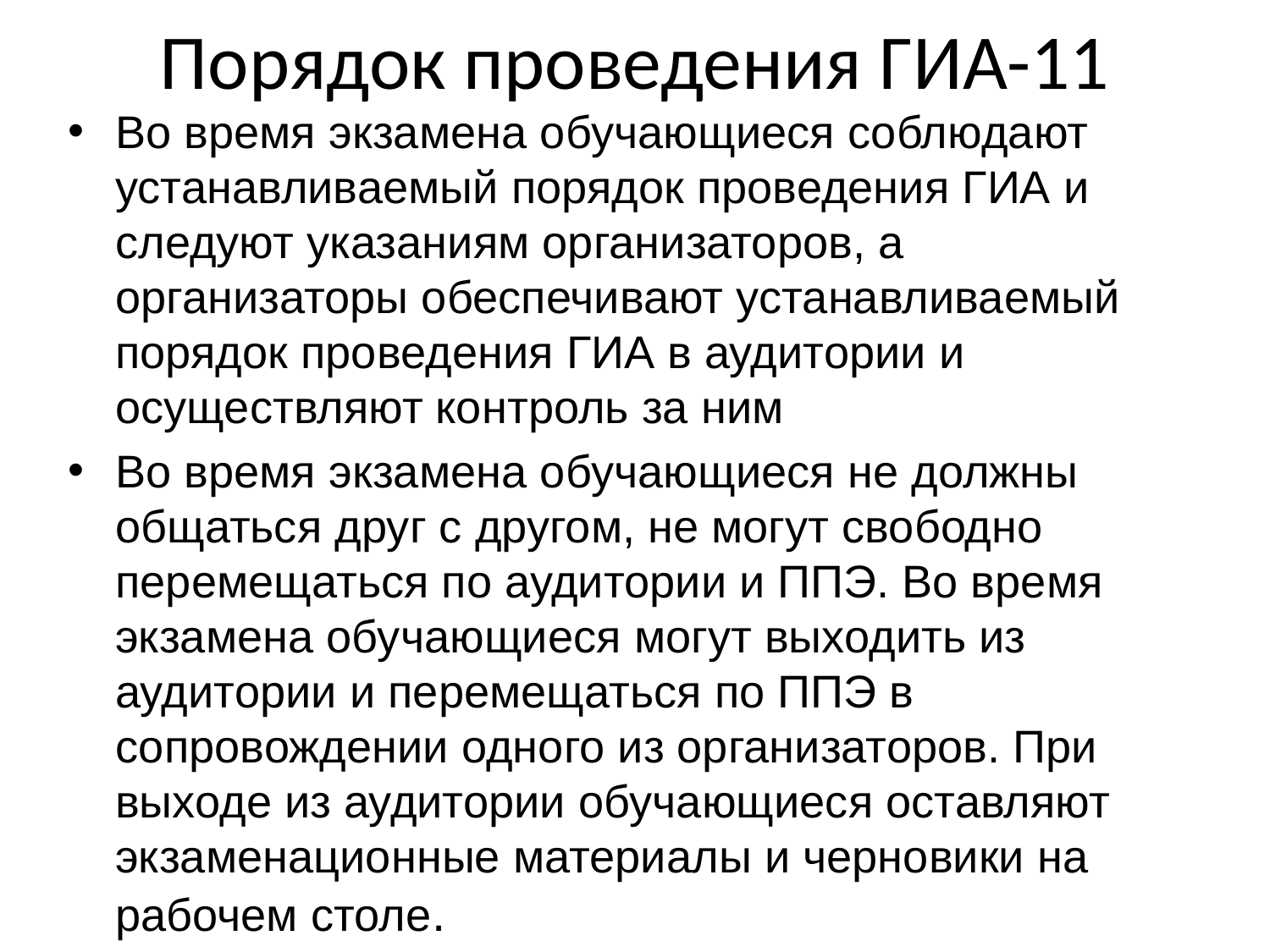

# Порядок проведения ГИА-11
Во время экзамена обучающиеся соблюдают устанавливаемый порядок проведения ГИА и следуют указаниям организаторов, а организаторы обеспечивают устанавливаемый порядок проведения ГИА в аудитории и осуществляют контроль за ним
Во время экзамена обучающиеся не должны общаться друг с другом, не могут свободно перемещаться по аудитории и ППЭ. Во время экзамена обучающиеся могут выходить из аудитории и перемещаться по ППЭ в сопровождении одного из организаторов. При выходе из аудитории обучающиеся оставляют экзаменационные материалы и черновики на рабочем столе.